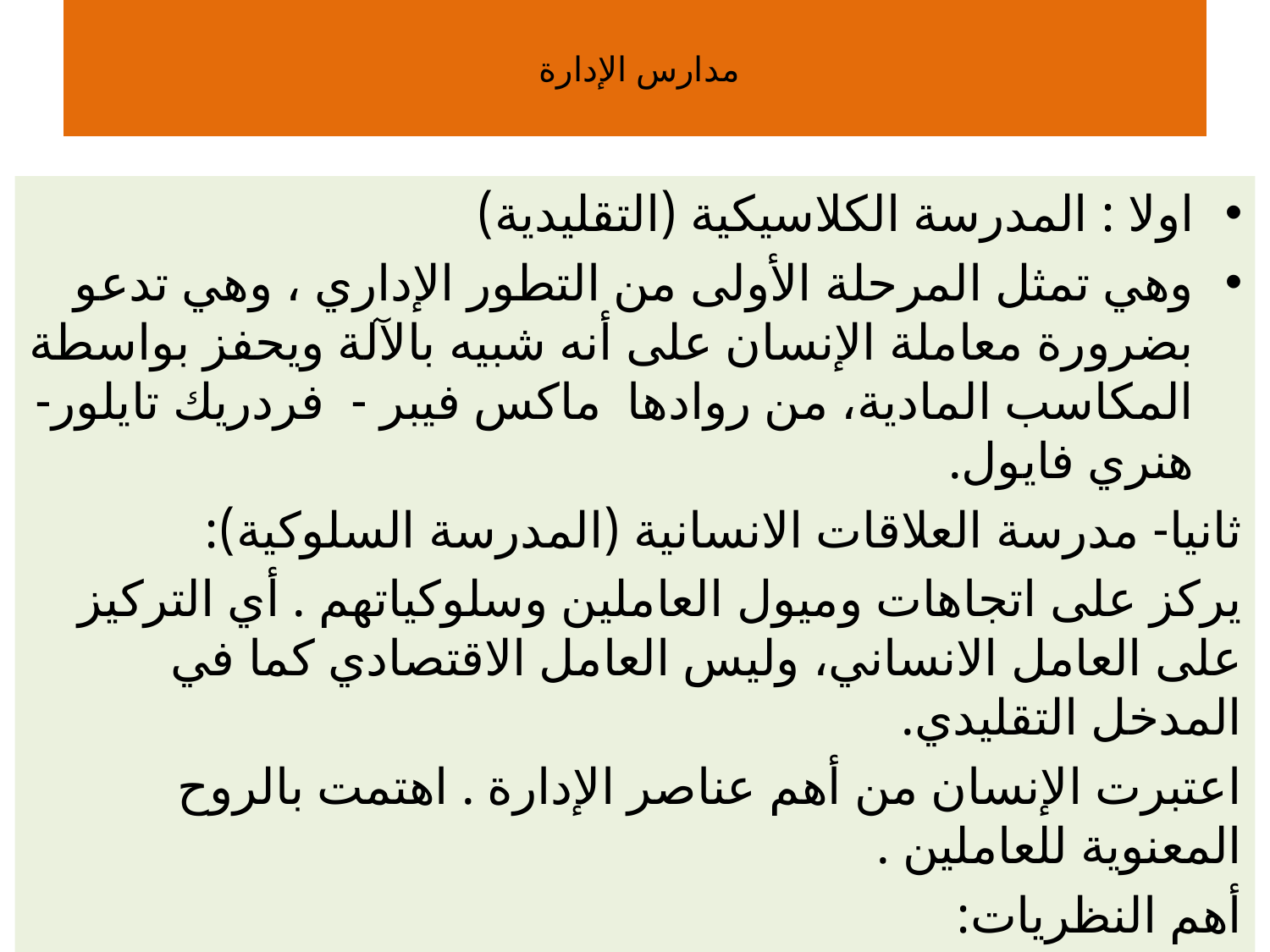

# مدارس الإدارة
اولا : المدرسة الكلاسيكية (التقليدية)
وهي تمثل المرحلة الأولى من التطور الإداري ، وهي تدعو بضرورة معاملة الإنسان على أنه شبيه بالآلة ويحفز بواسطة المكاسب المادية، من روادها  ماكس فيبر -  فردريك تايلور- هنري فايول.
ثانيا- مدرسة العلاقات الانسانية (المدرسة السلوكية):
يركز على اتجاهات وميول العاملين وسلوكياتهم . أي التركيز على العامل الانساني، وليس العامل الاقتصادي كما في المدخل التقليدي.
اعتبرت الإنسان من أهم عناصر الإدارة . اهتمت بالروح المعنوية للعاملين .
أهم النظريات:
1-نظرية هرم الحاجات
2-نظرية X))ونظرية( (Y

10